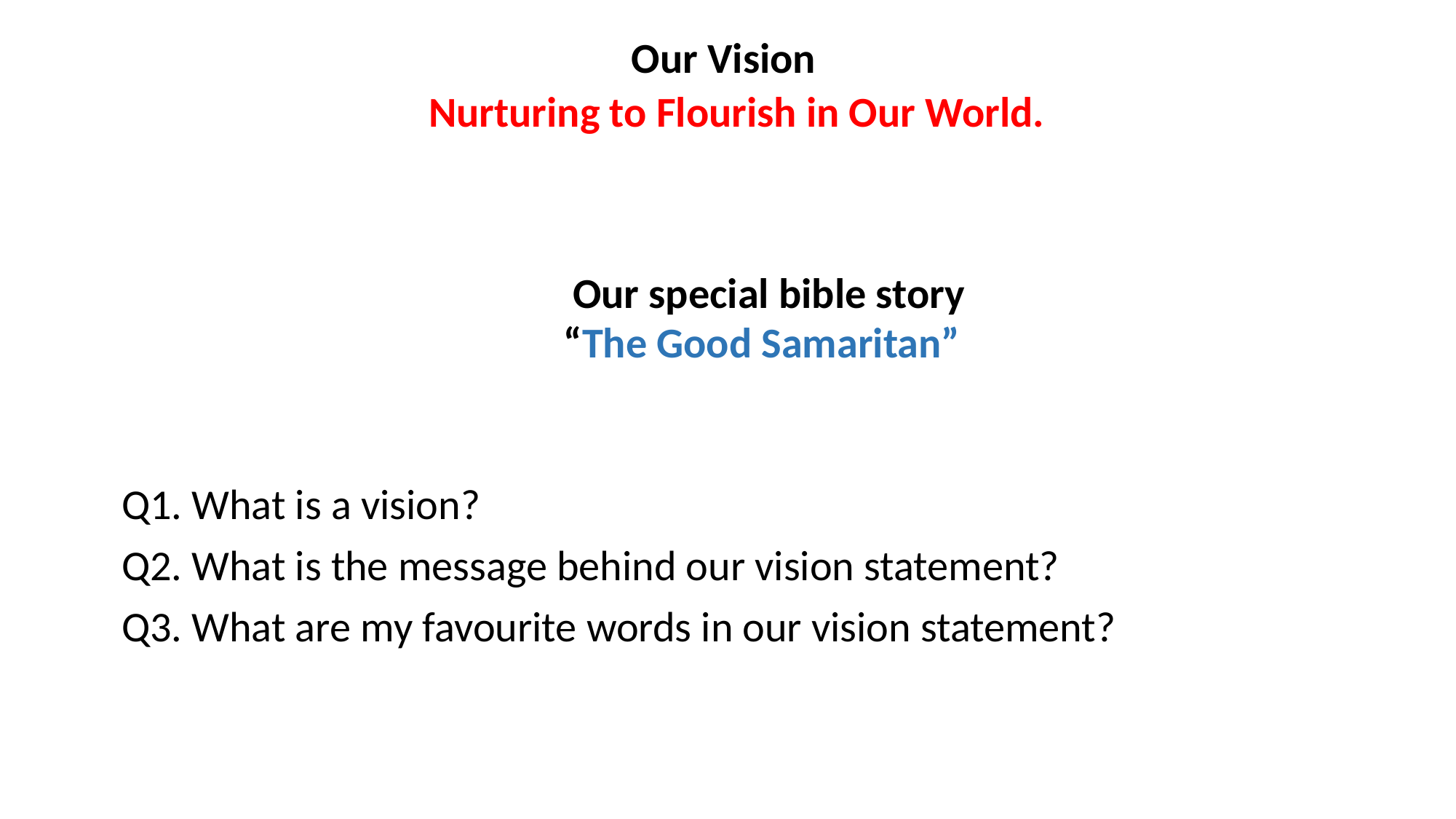

Our Vision
Nurturing to Flourish in Our World.
Our special bible story
“The Good Samaritan”
Q1. What is a vision?
Q2. What is the message behind our vision statement?
Q3. What are my favourite words in our vision statement?